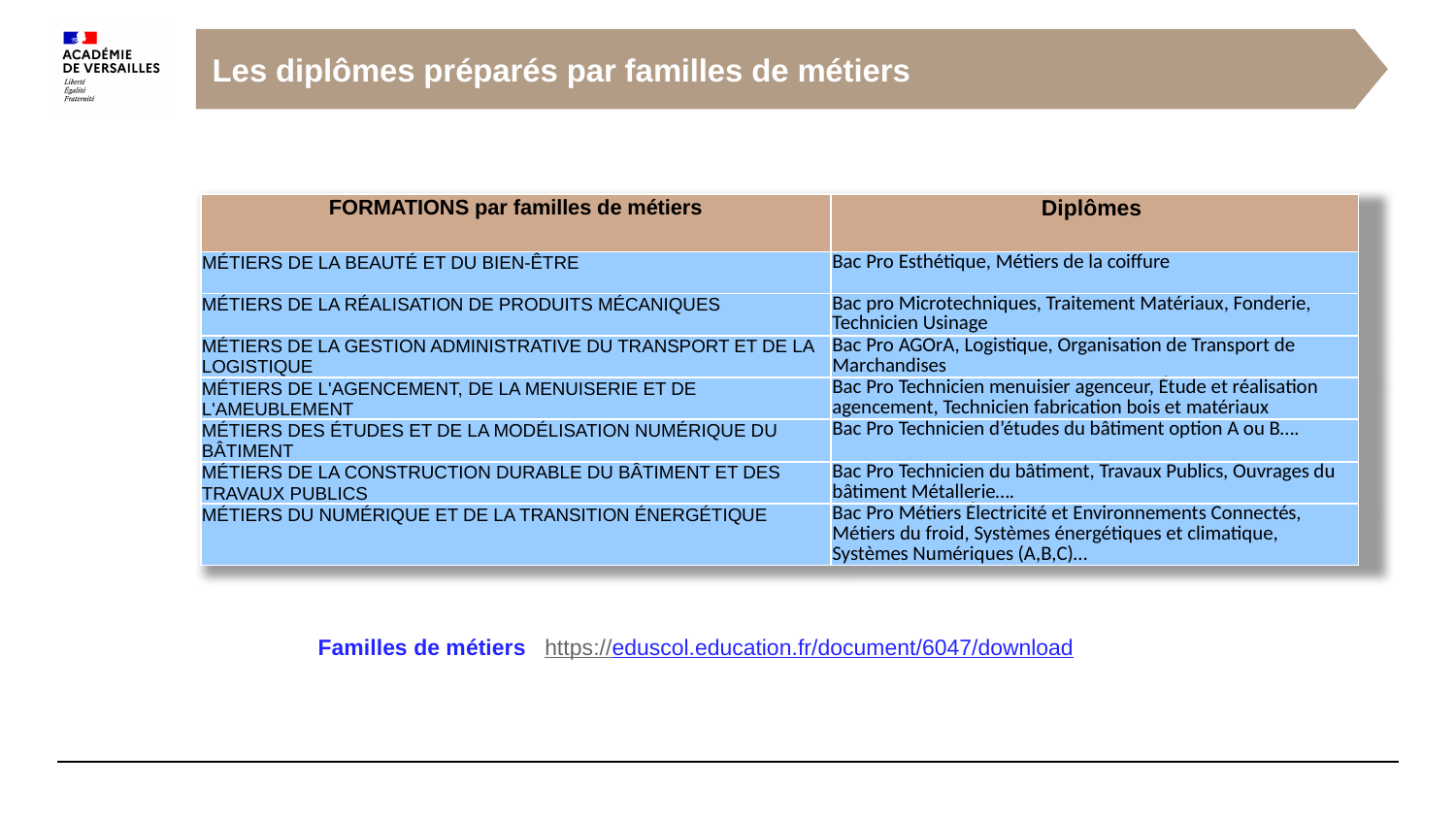

Les diplômes préparés par familles de métiers
| FORMATIONS par familles de métiers | Diplômes |
| --- | --- |
| MÉTIERS DE LA BEAUTÉ ET DU BIEN-ÊTRE | Bac Pro Esthétique, Métiers de la coiffure |
| MÉTIERS DE LA RÉALISATION DE PRODUITS MÉCANIQUES | Bac pro Microtechniques, Traitement Matériaux, Fonderie, Technicien Usinage |
| MÉTIERS DE LA GESTION ADMINISTRATIVE DU TRANSPORT ET DE LA LOGISTIQUE | Bac Pro AGOrA, Logistique, Organisation de Transport de Marchandises |
| Métiers de l'agencement, de la menuiserie et de l'ameublement | Bac Pro Technicien menuisier agenceur, Étude et réalisation agencement, Technicien fabrication bois et matériaux |
| MÉTIERS DES ÉTUDES ET DE LA MODÉLISATION NUMÉRIQUE DU BÂTIMENT | Bac Pro Technicien d’études du bâtiment option A ou B…. |
| MÉTIERS DE LA CONSTRUCTION DURABLE DU BÂTIMENT ET DES TRAVAUX PUBLICS | Bac Pro Technicien du bâtiment, Travaux Publics, Ouvrages du bâtiment Métallerie…. |
| MÉTIERS DU NUMÉRIQUE ET DE LA TRANSITION ÉNERGÉTIQUE | Bac Pro Métiers Électricité et Environnements Connectés, Métiers du froid, Systèmes énergétiques et climatique, Systèmes Numériques (A,B,C)… |
Familles de métiers   https://eduscol.education.fr/document/6047/download